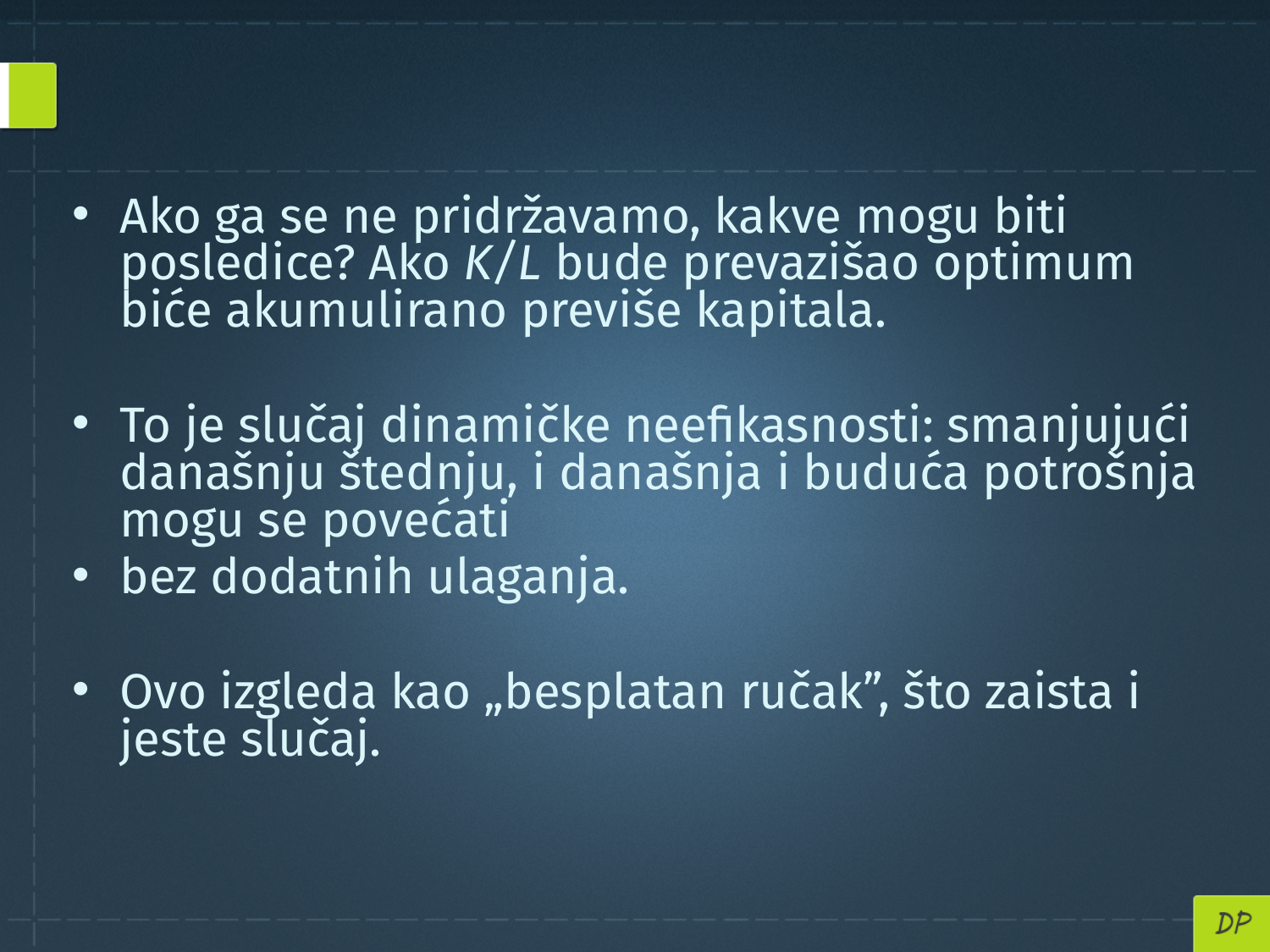

#
Ako ga se ne pridržavamo, kakve mogu biti posledice? Ako K/L bude prevazišao optimum biće akumulirano previše kapitala.

To je slučaj dinamičke neefikasnosti: smanjujući današnju štednju, i današnja i buduća potrošnja mogu se povećati
bez dodatnih ulaganja.

Ovo izgleda kao „besplatan ručak”, što zaista i jeste slučaj.